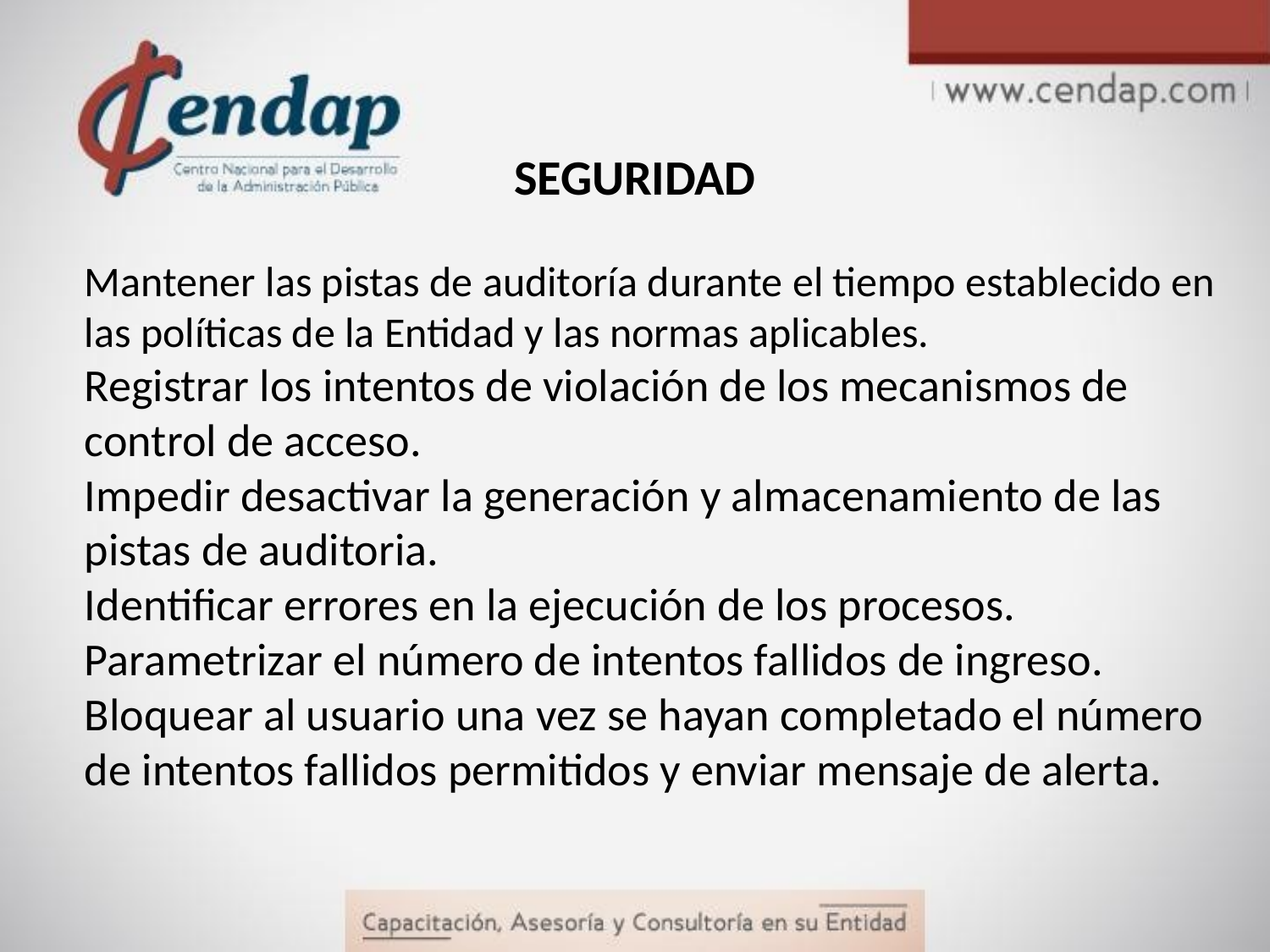

# SEGURIDAD
Mantener las pistas de auditoría durante el tiempo establecido en las políticas de la Entidad y las normas aplicables.
Registrar los intentos de violación de los mecanismos de control de acceso.
Impedir desactivar la generación y almacenamiento de las pistas de auditoria.
Identificar errores en la ejecución de los procesos. Parametrizar el número de intentos fallidos de ingreso.
Bloquear al usuario una vez se hayan completado el número de intentos fallidos permitidos y enviar mensaje de alerta.